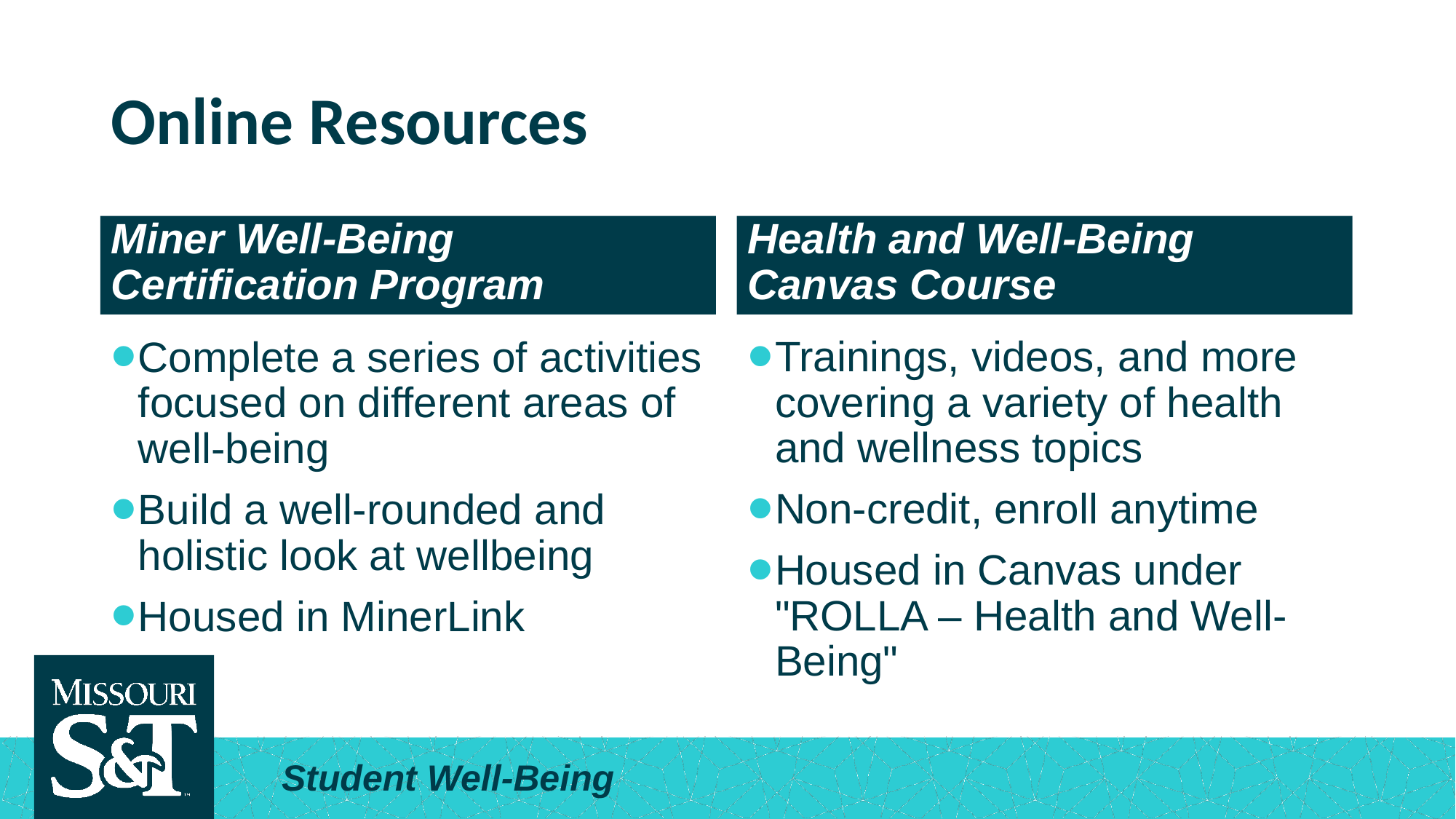

# Online Resources
Miner Well-Being Certification Program
Health and Well-Being Canvas Course
Trainings, videos, and more covering a variety of health and wellness topics
Non-credit, enroll anytime
Housed in Canvas under "ROLLA – Health and Well-Being"
Complete a series of activities focused on different areas of well-being
Build a well-rounded and holistic look at wellbeing
Housed in MinerLink